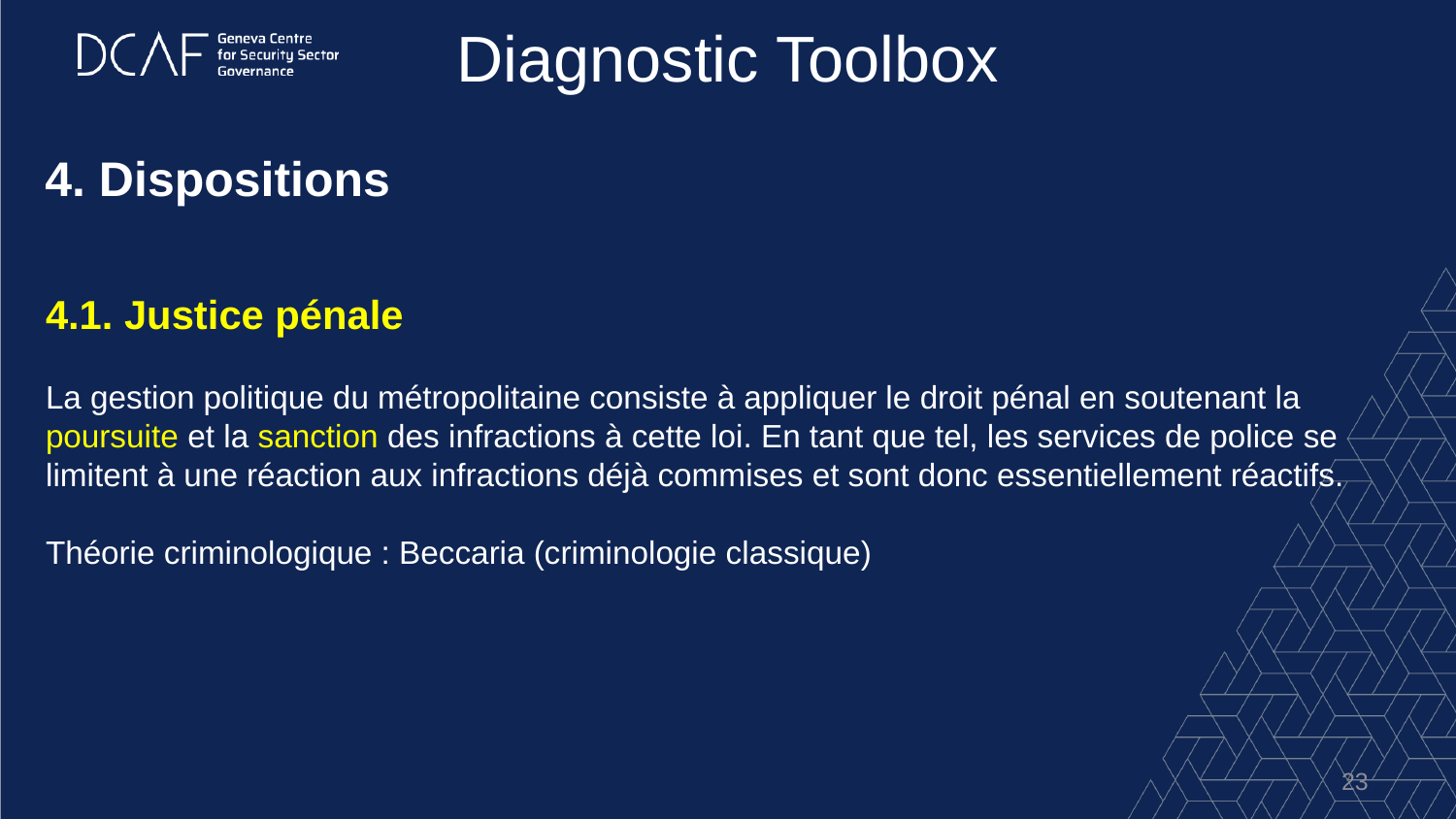

Diagnostic Toolbox
4. Dispositions
4.1. Justice pénale

La gestion politique du métropolitaine consiste à appliquer le droit pénal en soutenant la poursuite et la sanction des infractions à cette loi. En tant que tel, les services de police se limitent à une réaction aux infractions déjà commises et sont donc essentiellement réactifs.

Théorie criminologique : Beccaria (criminologie classique)

23